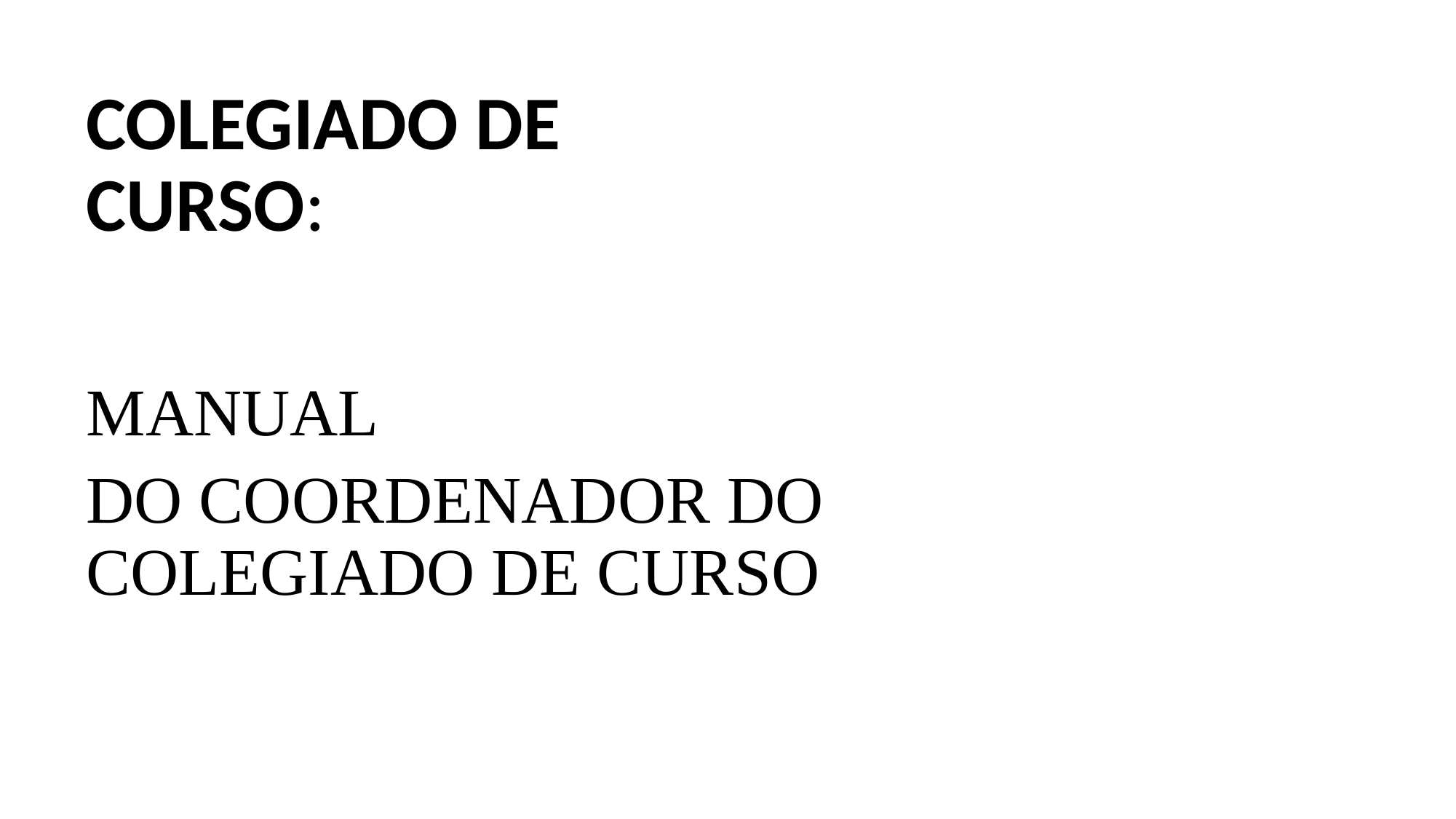

# COLEGIADO DE CURSO:

MANUAL
DO COORDENADOR DO COLEGIADO DE CURSO